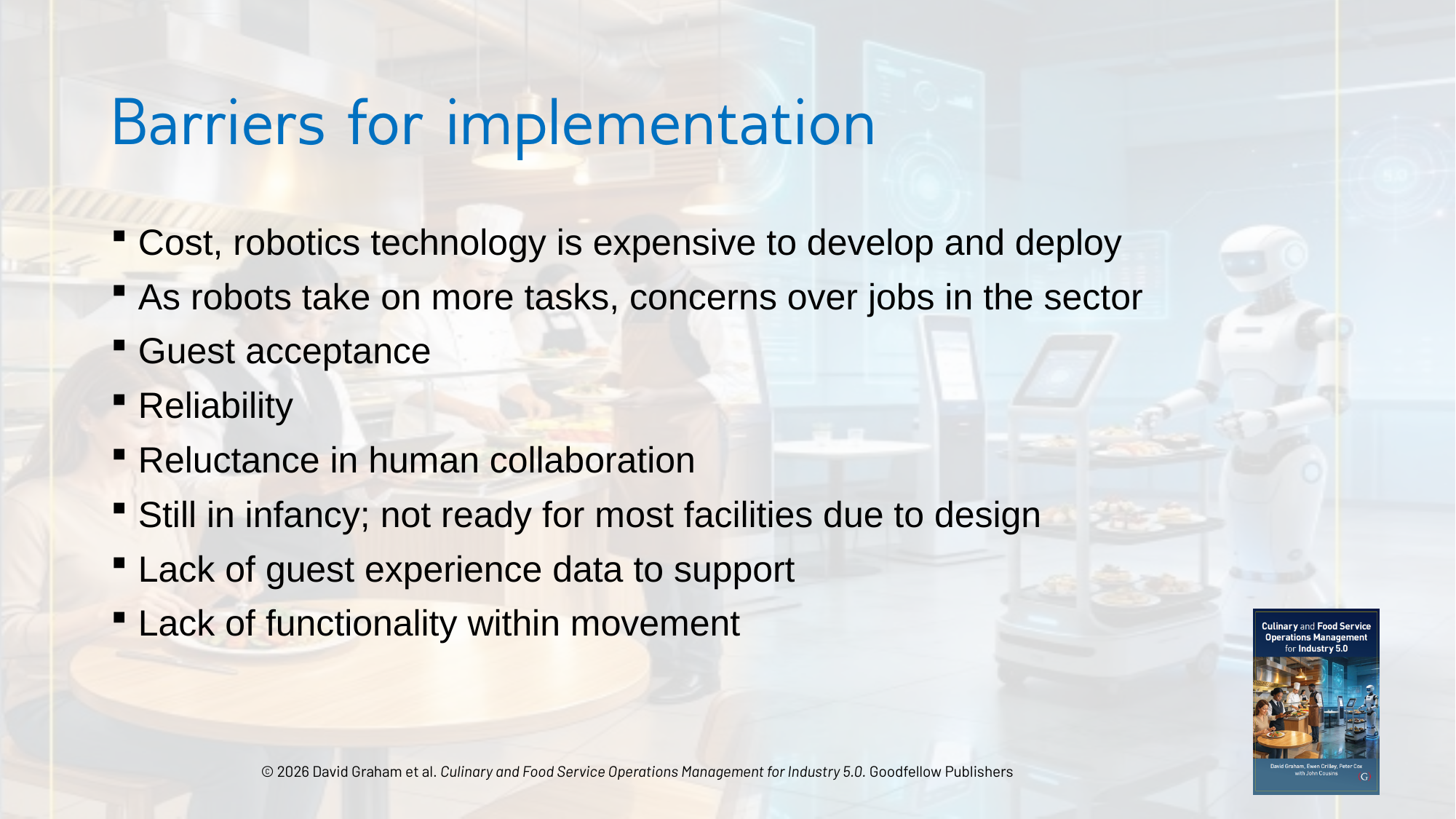

# Barriers for implementation
Cost, robotics technology is expensive to develop and deploy
As robots take on more tasks, concerns over jobs in the sector
Guest acceptance
Reliability
Reluctance in human collaboration
Still in infancy; not ready for most facilities due to design
Lack of guest experience data to support
Lack of functionality within movement
© 2026 David Graham et al. Culinary and Food Service Operations Management for Industry 5.0. Goodfellow Publishers